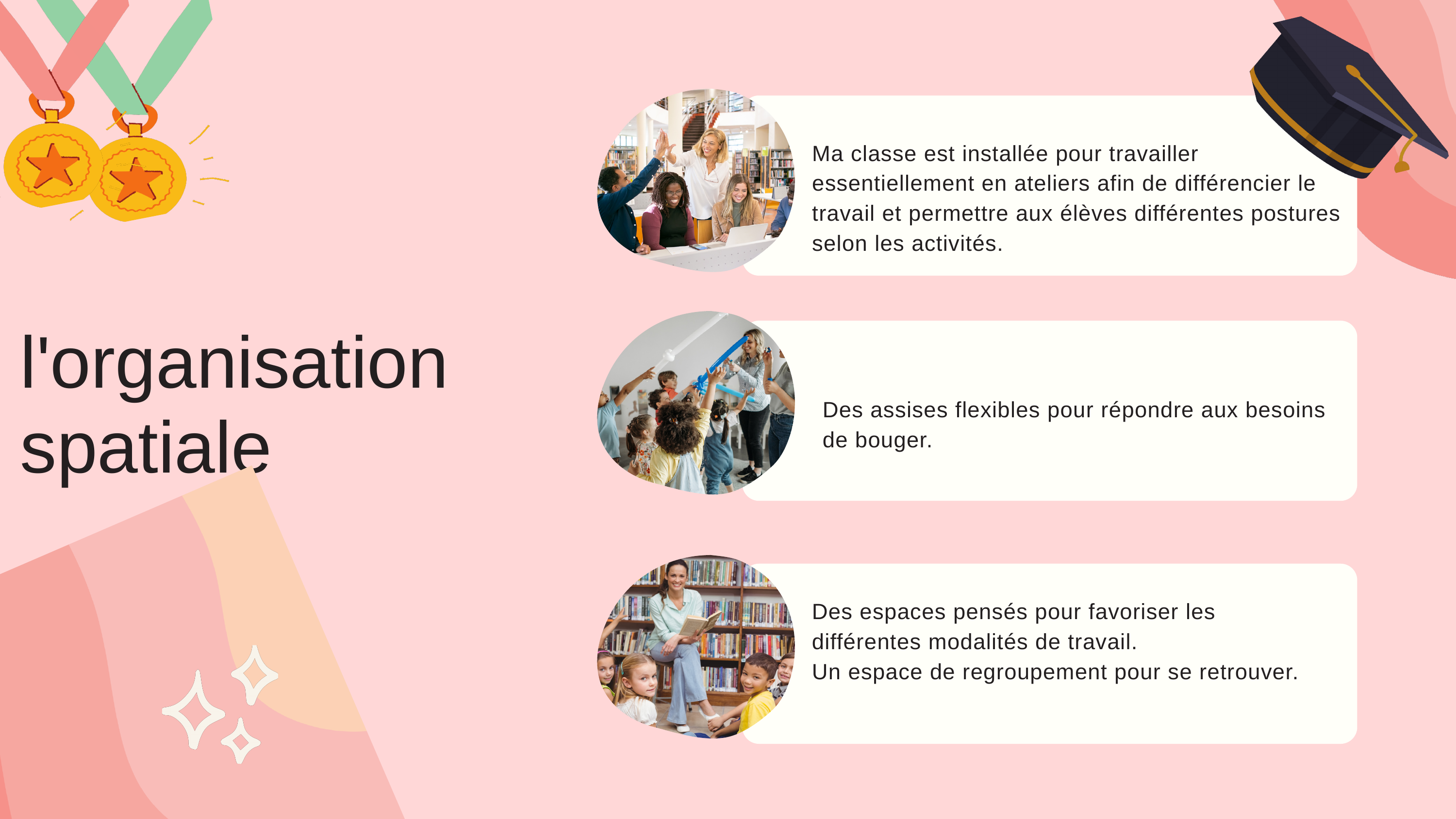

Ma classe est installée pour travailler essentiellement en ateliers afin de différencier le travail et permettre aux élèves différentes postures selon les activités.

l'organisation spatiale

Des assises flexibles pour répondre aux besoins de bouger.

Des espaces pensés pour favoriser les différentes modalités de travail.
Un espace de regroupement pour se retrouver.